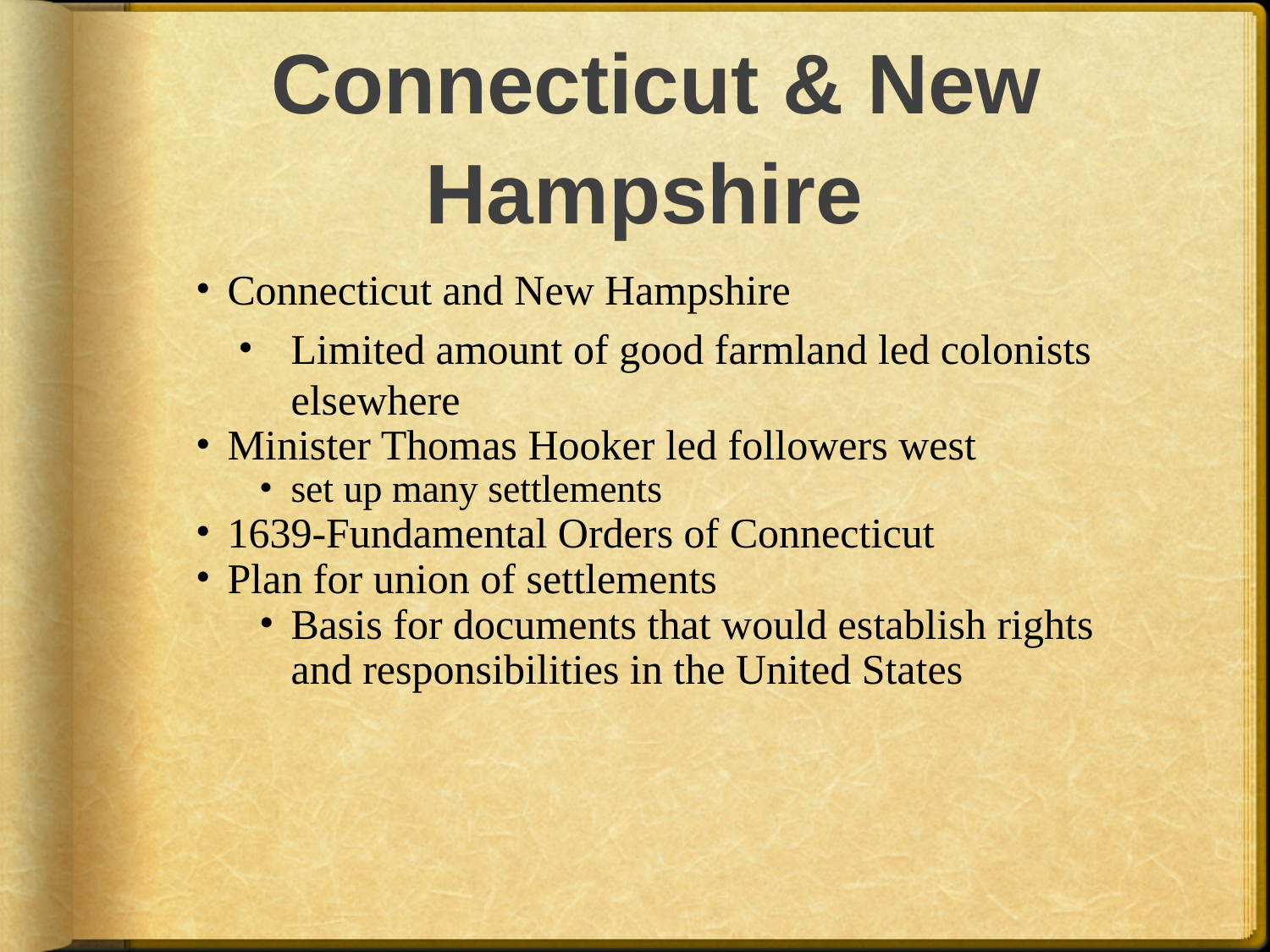

# Connecticut & New Hampshire
Connecticut and New Hampshire
Limited amount of good farmland led colonists elsewhere
Minister Thomas Hooker led followers west
set up many settlements
1639-Fundamental Orders of Connecticut
Plan for union of settlements
Basis for documents that would establish rights and responsibilities in the United States